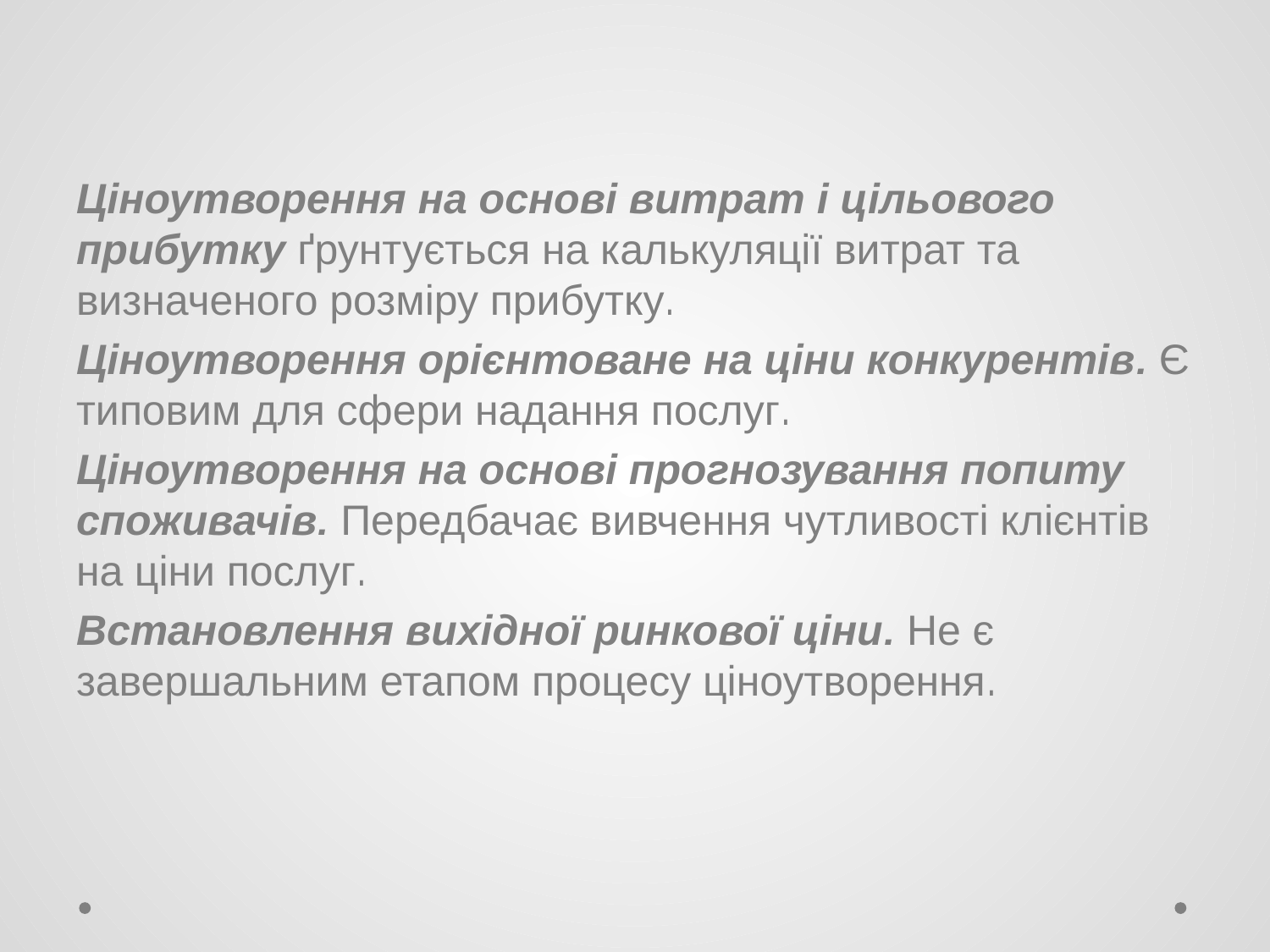

Ціноутворення на основі витрат і цільового прибутку ґрунтується на калькуляції витрат та визначеного розміру прибутку.
Ціноутворення орієнтоване на ціни конкурентів. Є типовим для сфери надання послуг.
Ціноутворення на основі прогнозування попиту споживачів. Передбачає вивчення чутливості клієнтів на ціни послуг.
Встановлення вихідної ринкової ціни. Не є завершальним етапом процесу ціноутворення.